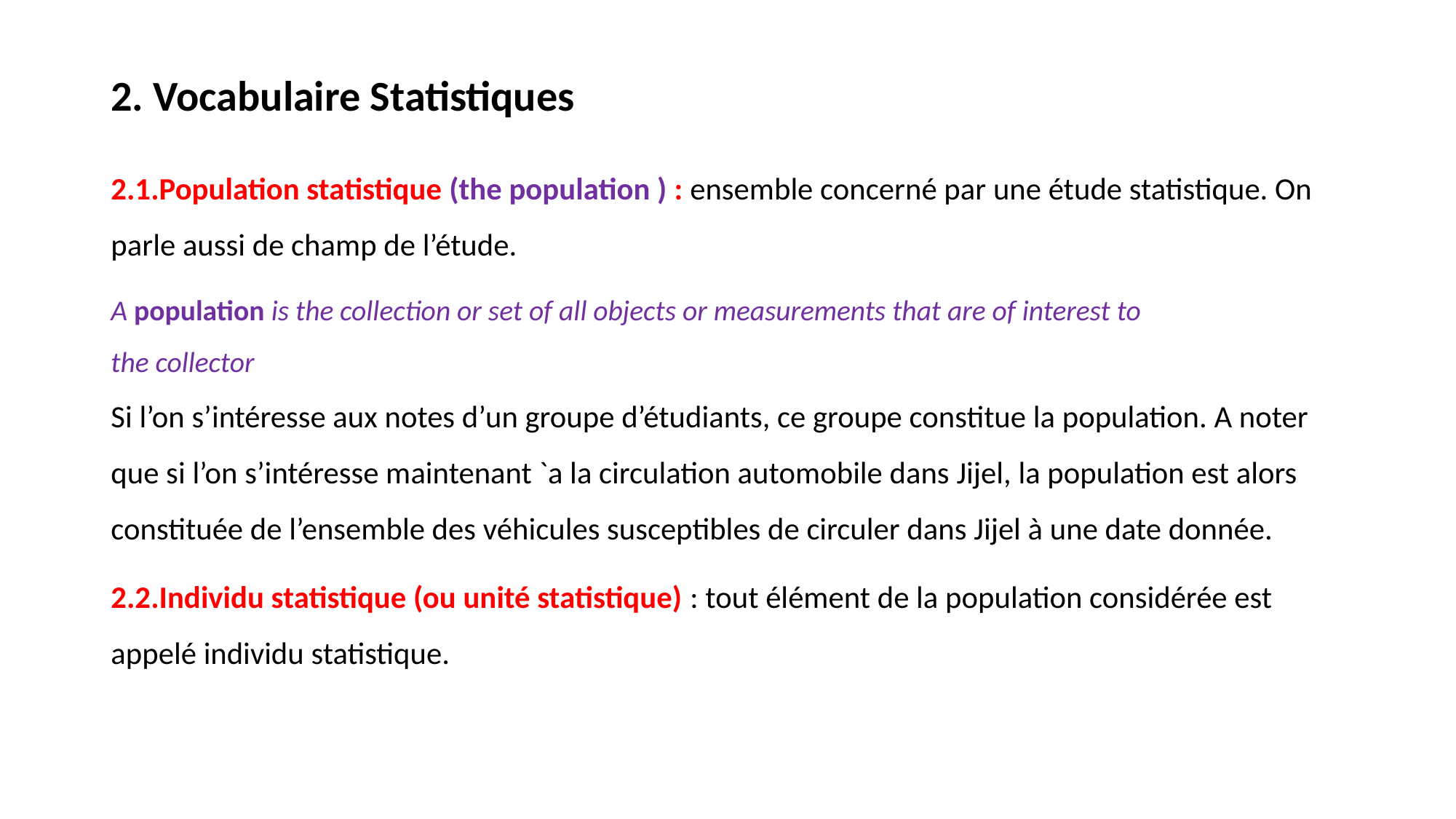

# 2. Vocabulaire Statistiques
2.1.Population statistique (the population ) : ensemble concerné par une étude statistique. On parle aussi de champ de l’étude.
A population is the collection or set of all objects or measurements that are of interest to
the collector
Si l’on s’intéresse aux notes d’un groupe d’étudiants, ce groupe constitue la population. A noter que si l’on s’intéresse maintenant `a la circulation automobile dans Jijel, la population est alors constituée de l’ensemble des véhicules susceptibles de circuler dans Jijel à une date donnée.
2.2.Individu statistique (ou unité statistique) : tout élément de la population considérée est appelé individu statistique.